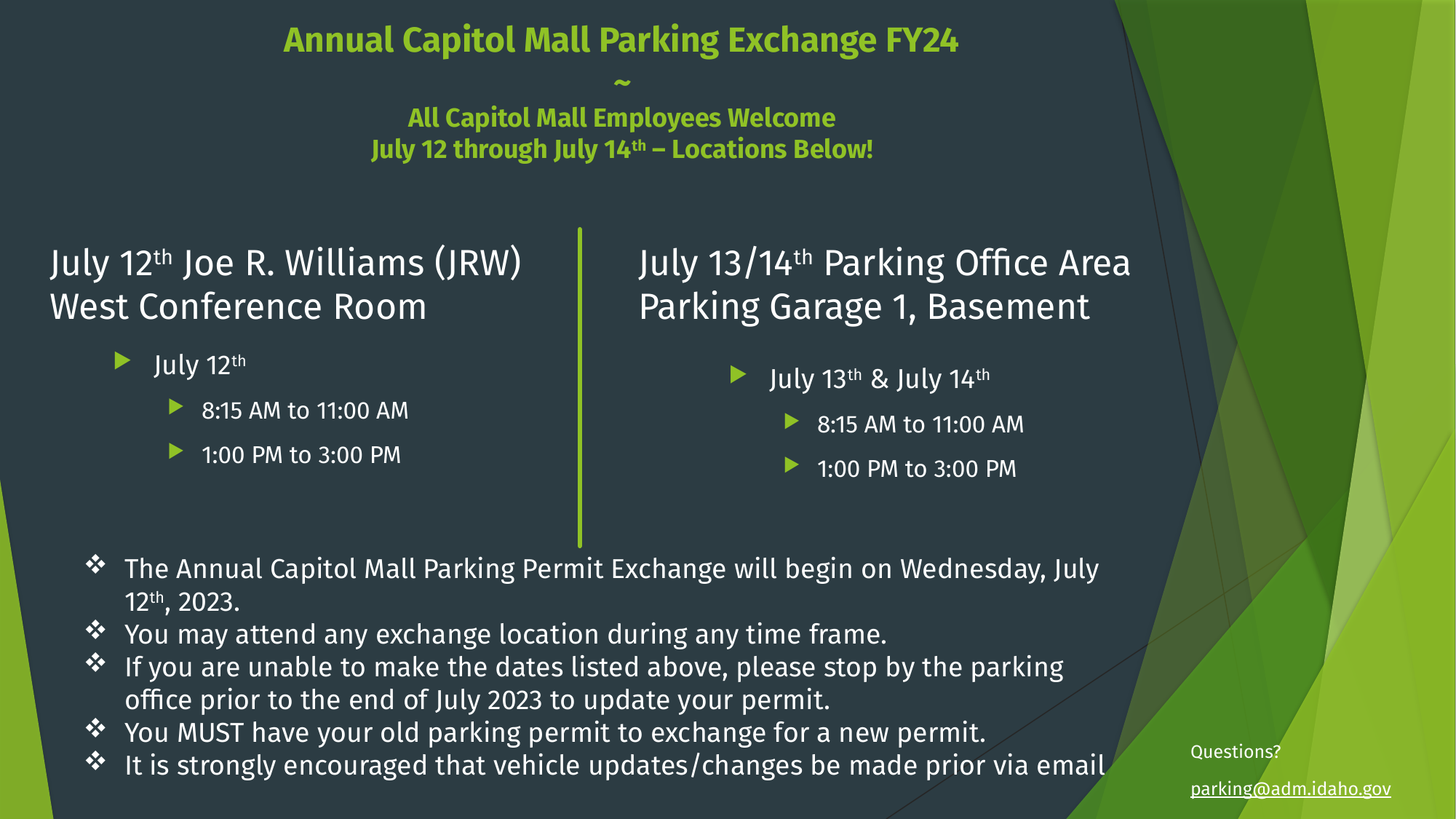

# Annual Capitol Mall Parking Exchange FY24 ~ All Capitol Mall Employees Welcome July 12 through July 14th – Locations Below!
July 12th Joe R. Williams (JRW) West Conference Room
July 13/14th Parking Office Area  Parking Garage 1, Basement
July 12th
8:15 AM to 11:00 AM
1:00 PM to 3:00 PM
July 13th & July 14th
8:15 AM to 11:00 AM
1:00 PM to 3:00 PM
The Annual Capitol Mall Parking Permit Exchange will begin on Wednesday, July 12th, 2023.
You may attend any exchange location during any time frame.
If you are unable to make the dates listed above, please stop by the parking office prior to the end of July 2023 to update your permit.
You MUST have your old parking permit to exchange for a new permit.
It is strongly encouraged that vehicle updates/changes be made prior via email
Questions?
parking@adm.idaho.gov